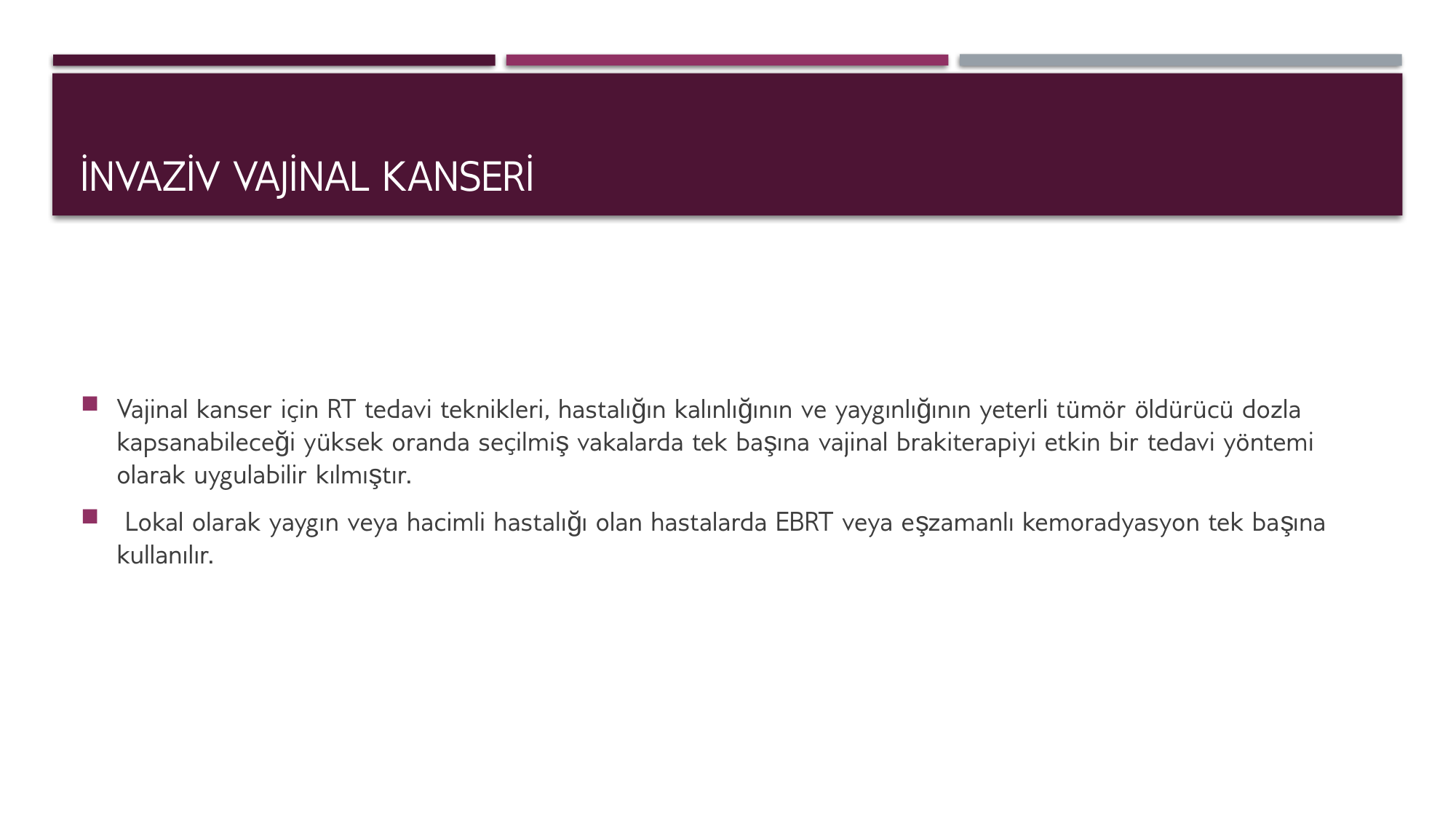

# İNVAZİV VAJİNAL KANSERİ
Vajinal kanser için RT tedavi teknikleri, hastalığın kalınlığının ve yaygınlığının yeterli tümör öldürücü dozla kapsanabileceği yüksek oranda seçilmiş vakalarda tek başına vajinal brakiterapiyi etkin bir tedavi yöntemi olarak uygulabilir kılmıştır.
 Lokal olarak yaygın veya hacimli hastalığı olan hastalarda EBRT veya eşzamanlı kemoradyasyon tek başına kullanılır.